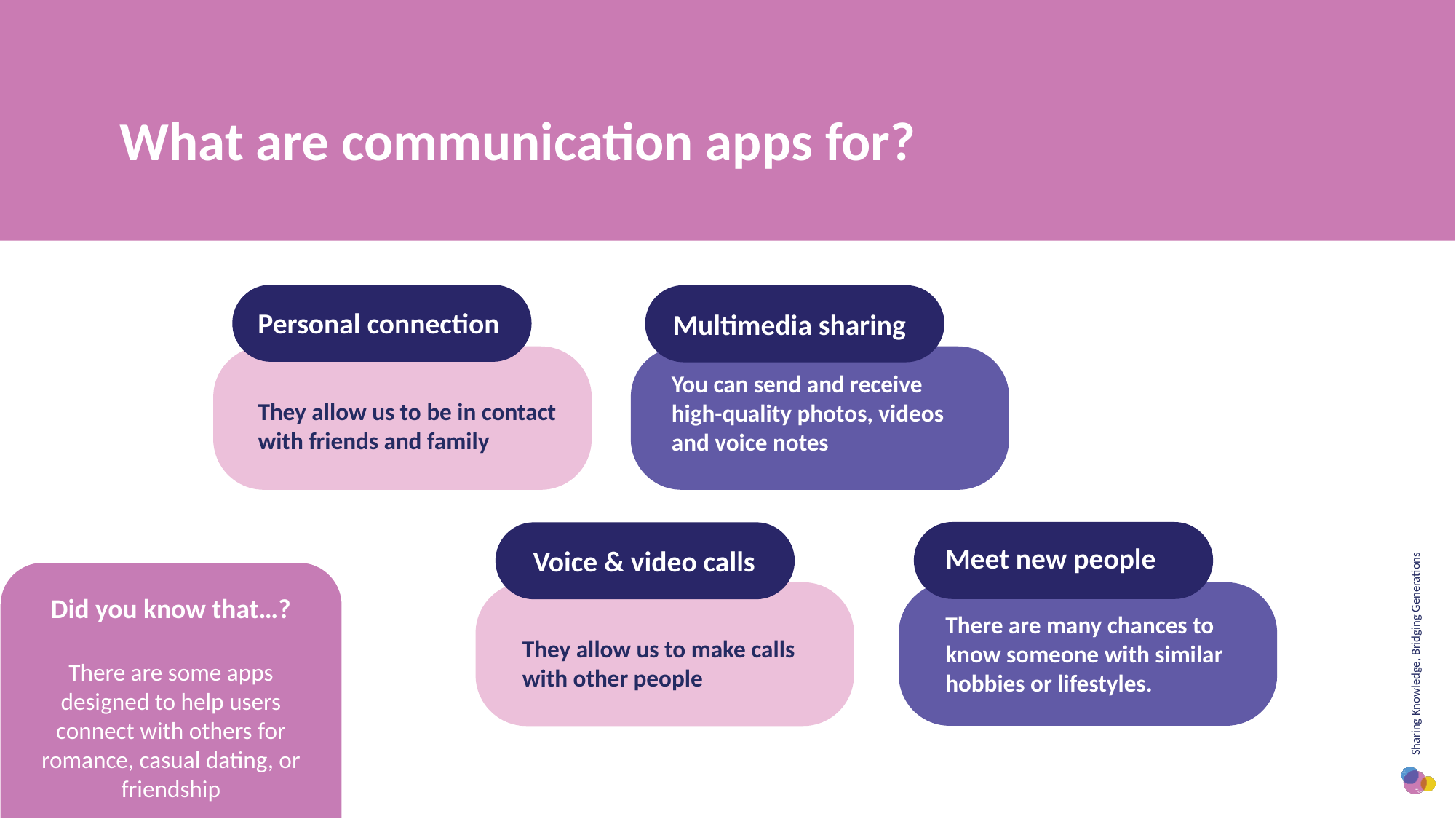

What are communication apps for?
Personal connection

Multimedia sharing

You can send and receive high-quality photos, videos and voice notes

They allow us to be in contact with friends and family

Meet new people
Voice & video calls
Did you know that…?

There are some apps designed to help users connect with others for romance, casual dating, or friendship

There are many chances to know someone with similar hobbies or lifestyles.
They allow us to make calls with other people